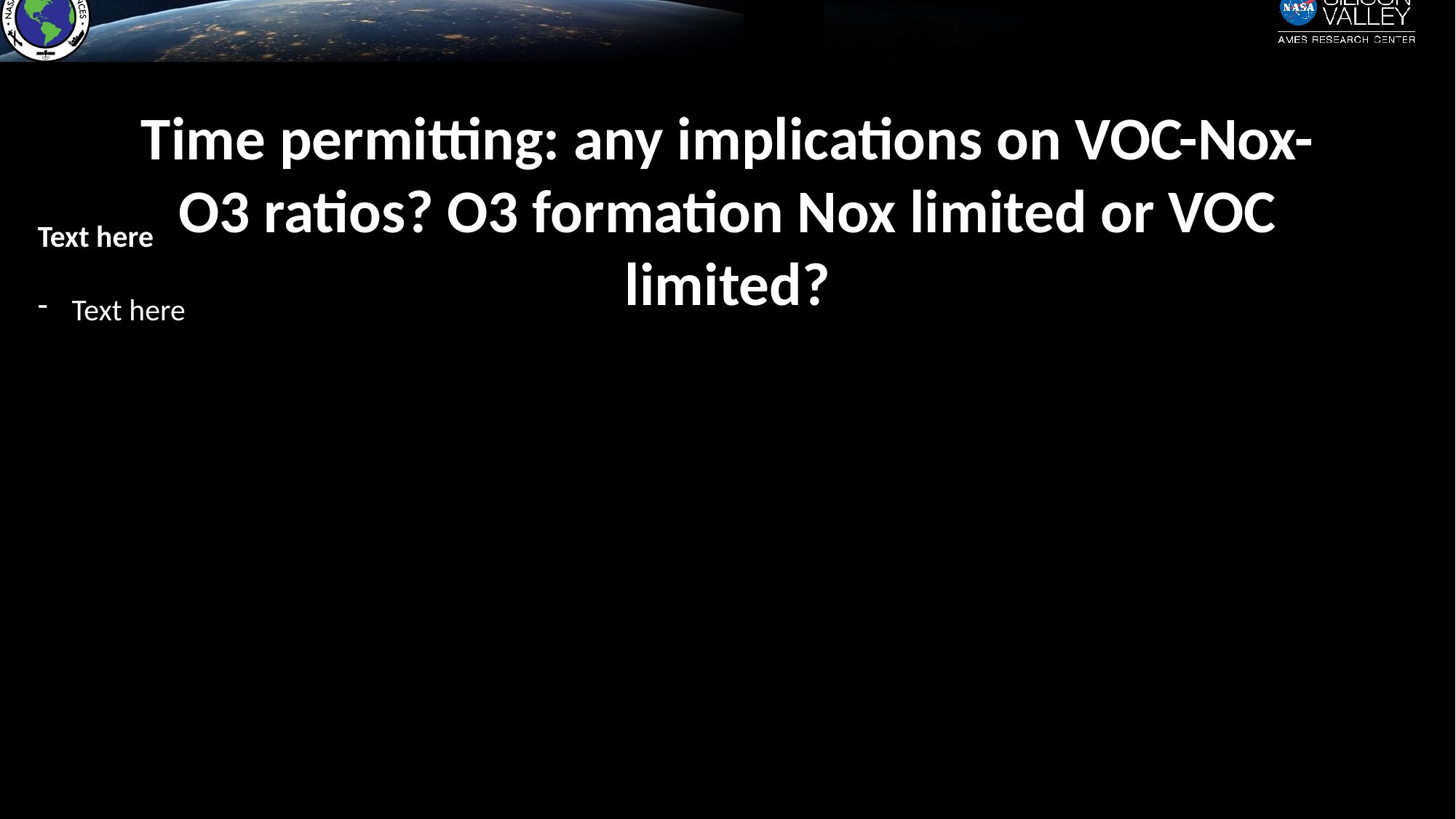

Time permitting: any implications on VOC-Nox-O3 ratios? O3 formation Nox limited or VOC limited?
Text here

Text here